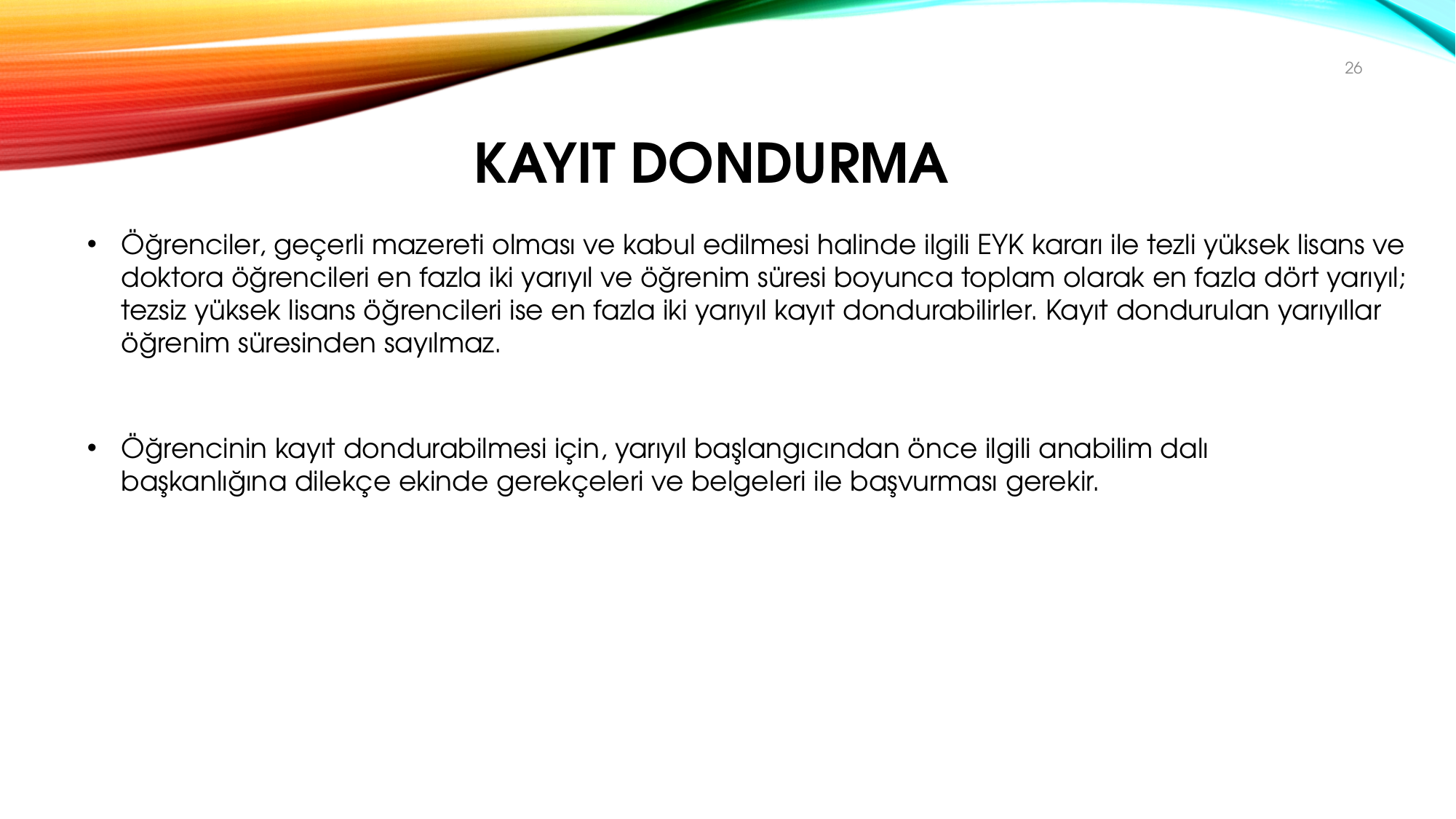

26
KAYIT DONDURMA
Öğrenciler, geçerli mazereti olması ve kabul edilmesi halinde ilgili EYK kararı ile tezli yüksek lisans ve doktora öğrencileri en fazla iki yarıyıl ve öğrenim süresi boyunca toplam olarak en fazla dört yarıyıl; tezsiz yüksek lisans öğrencileri ise en fazla iki yarıyıl kayıt dondurabilirler. Kayıt dondurulan yarıyıllar öğrenim süresinden sayılmaz.
Öğrencinin kayıt dondurabilmesi için, yarıyıl başlangıcından önce ilgili anabilim dalı başkanlığına dilekçe ekinde gerekçeleri ve belgeleri ile başvurması gerekir.